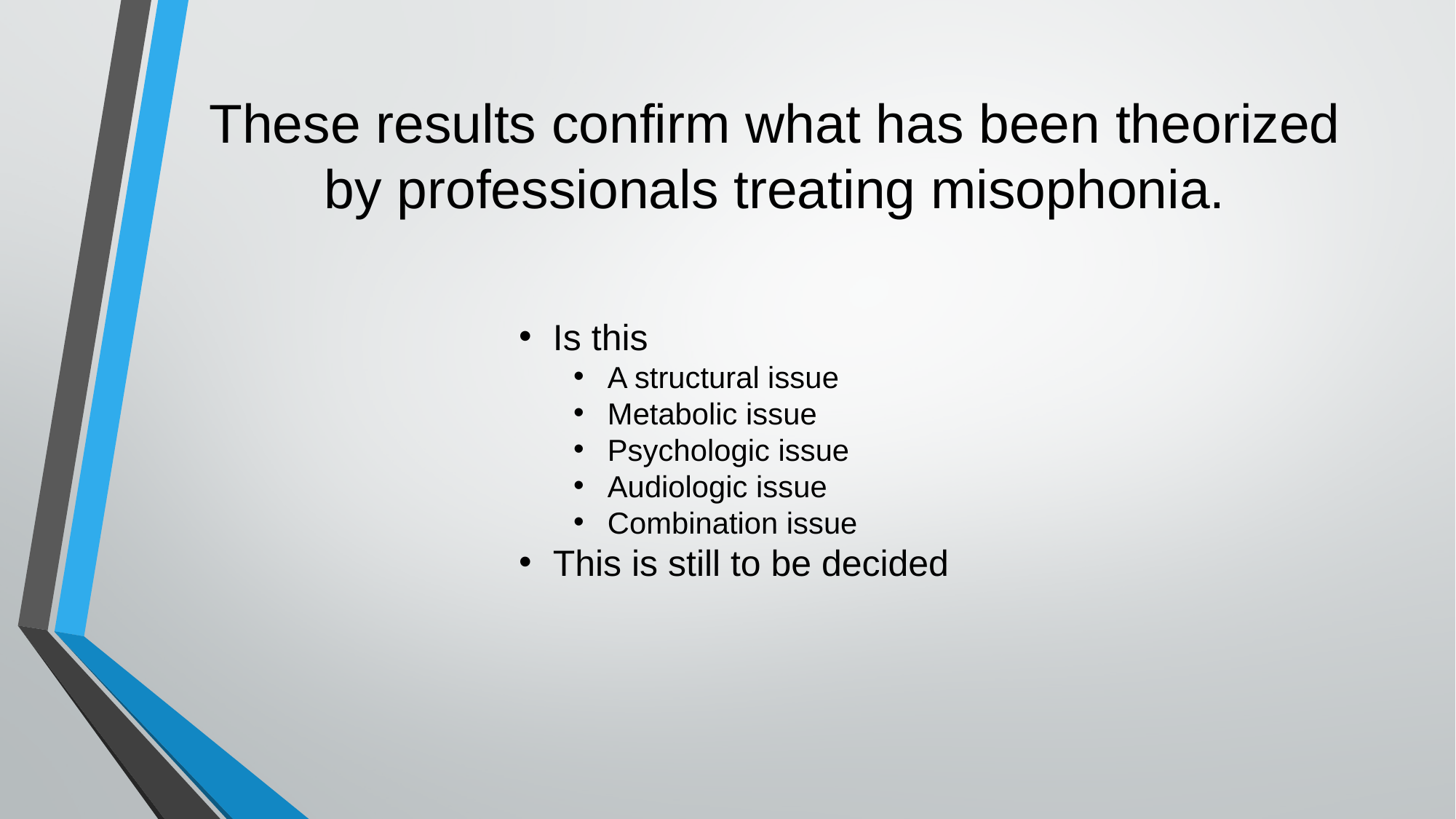

# These results confirm what has been theorized by professionals treating misophonia.
Is this
A structural issue
Metabolic issue
Psychologic issue
Audiologic issue
Combination issue
This is still to be decided